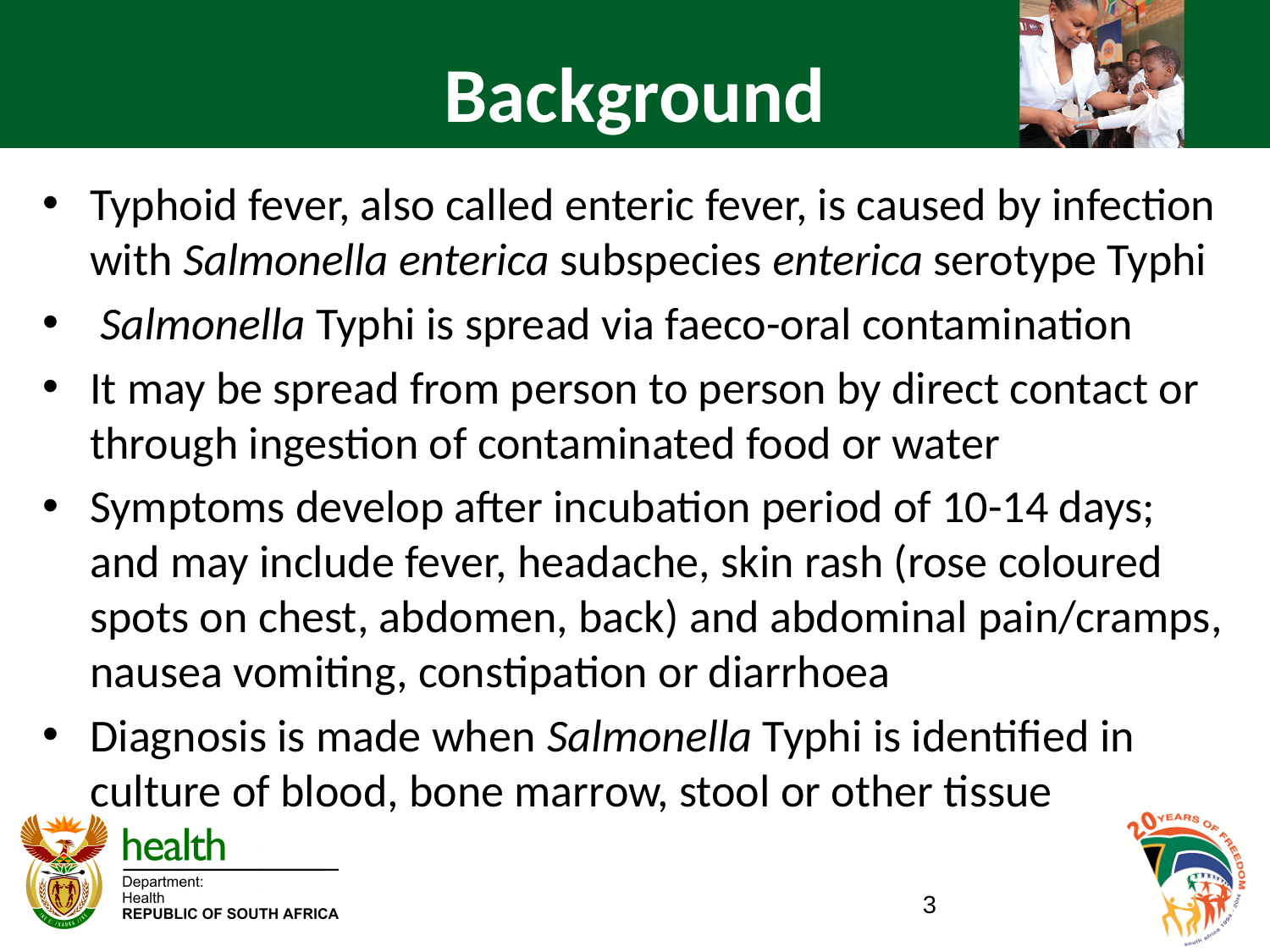

# Background
Typhoid fever, also called enteric fever, is caused by infection with Salmonella enterica subspecies enterica serotype Typhi
 Salmonella Typhi is spread via faeco-oral contamination
It may be spread from person to person by direct contact or through ingestion of contaminated food or water
Symptoms develop after incubation period of 10-14 days; and may include fever, headache, skin rash (rose coloured spots on chest, abdomen, back) and abdominal pain/cramps, nausea vomiting, constipation or diarrhoea
Diagnosis is made when Salmonella Typhi is identified in culture of blood, bone marrow, stool or other tissue

3